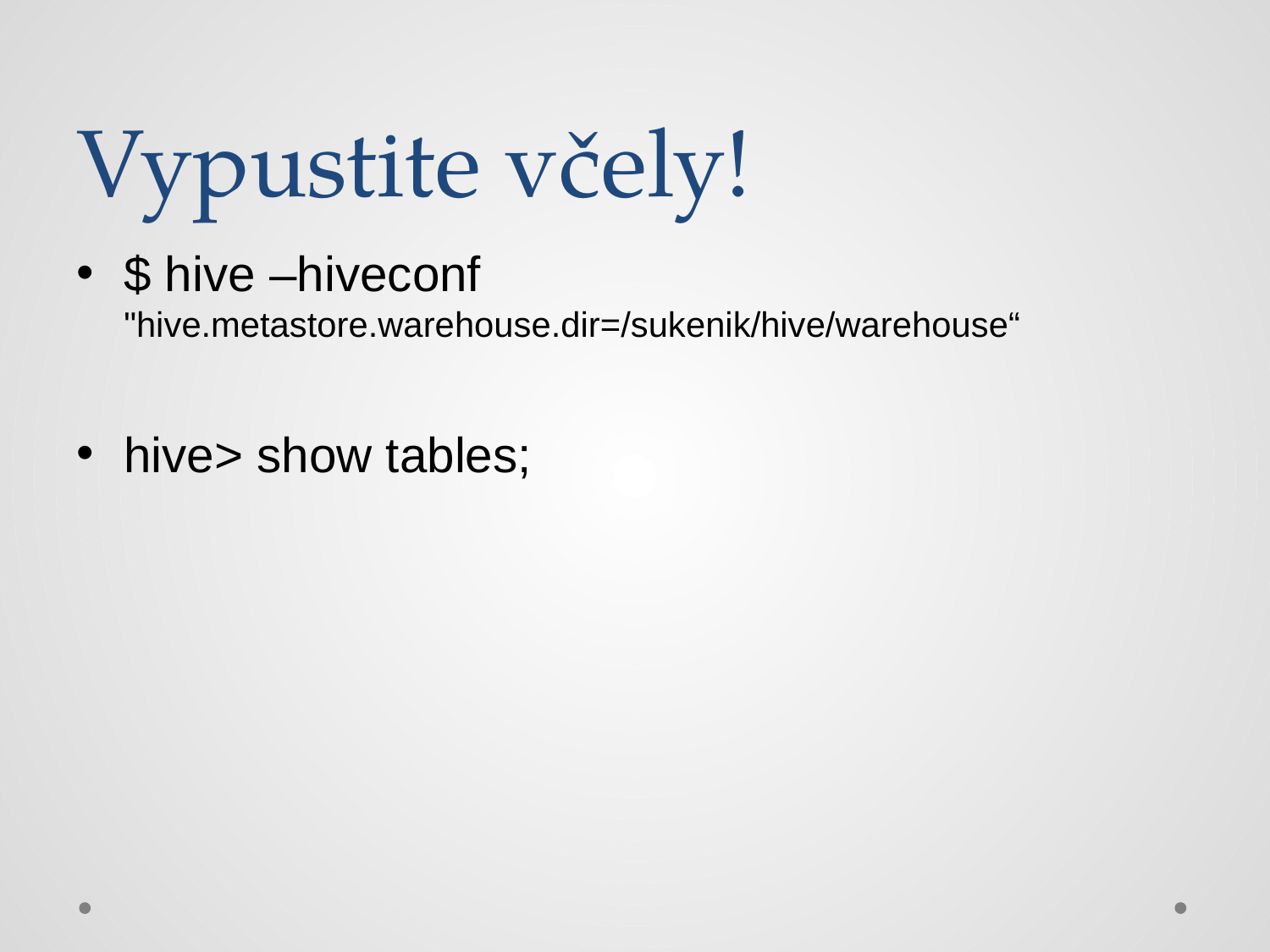

# Vypustite včely!
$ hive –hiveconf 	"hive.metastore.warehouse.dir=/sukenik/hive/warehouse“

hive> show tables;